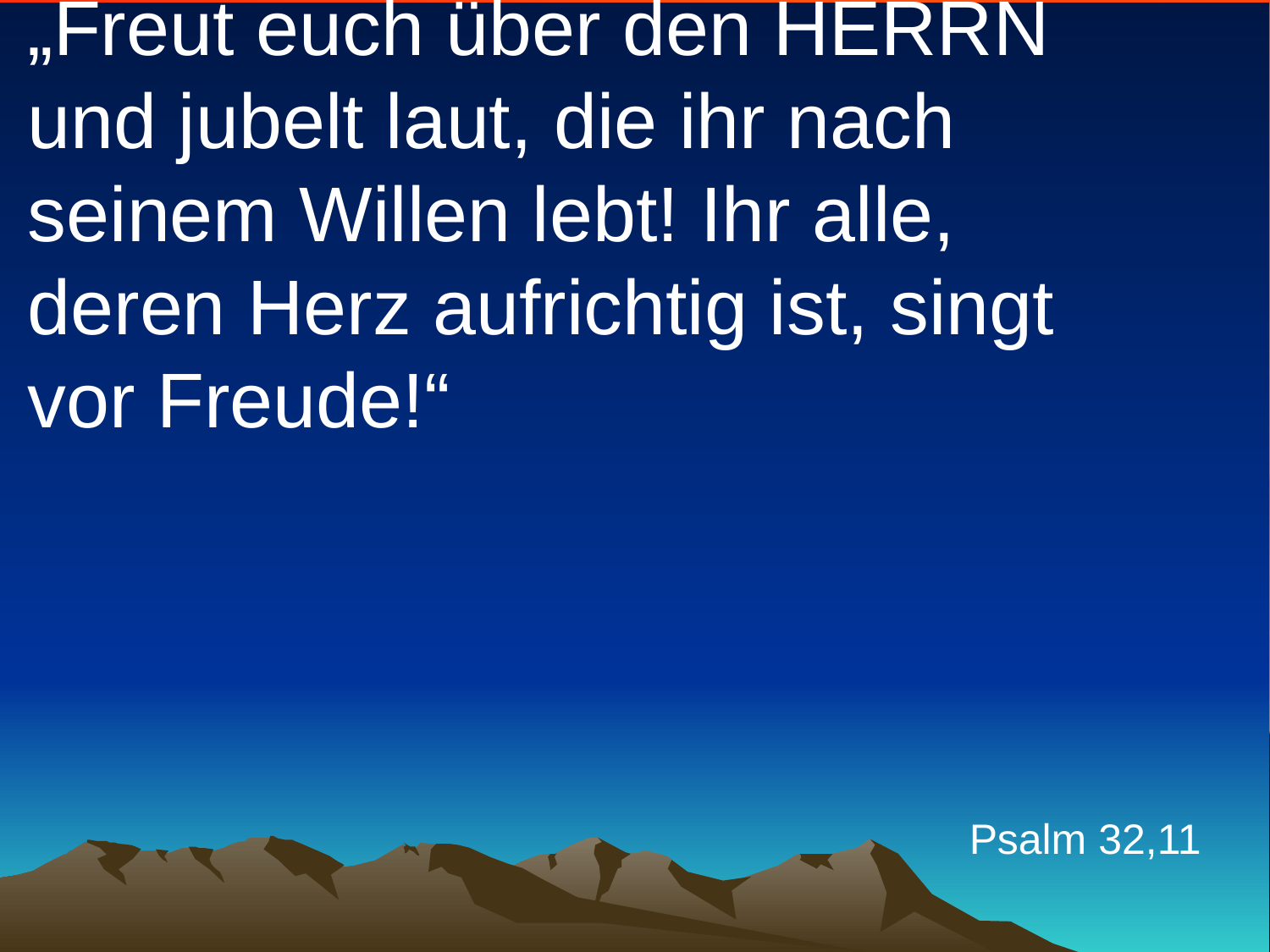

# „Freut euch über den HERRN und jubelt laut, die ihr nach seinem Willen lebt! Ihr alle, deren Herz aufrichtig ist, singt vor Freude!“
Psalm 32,11